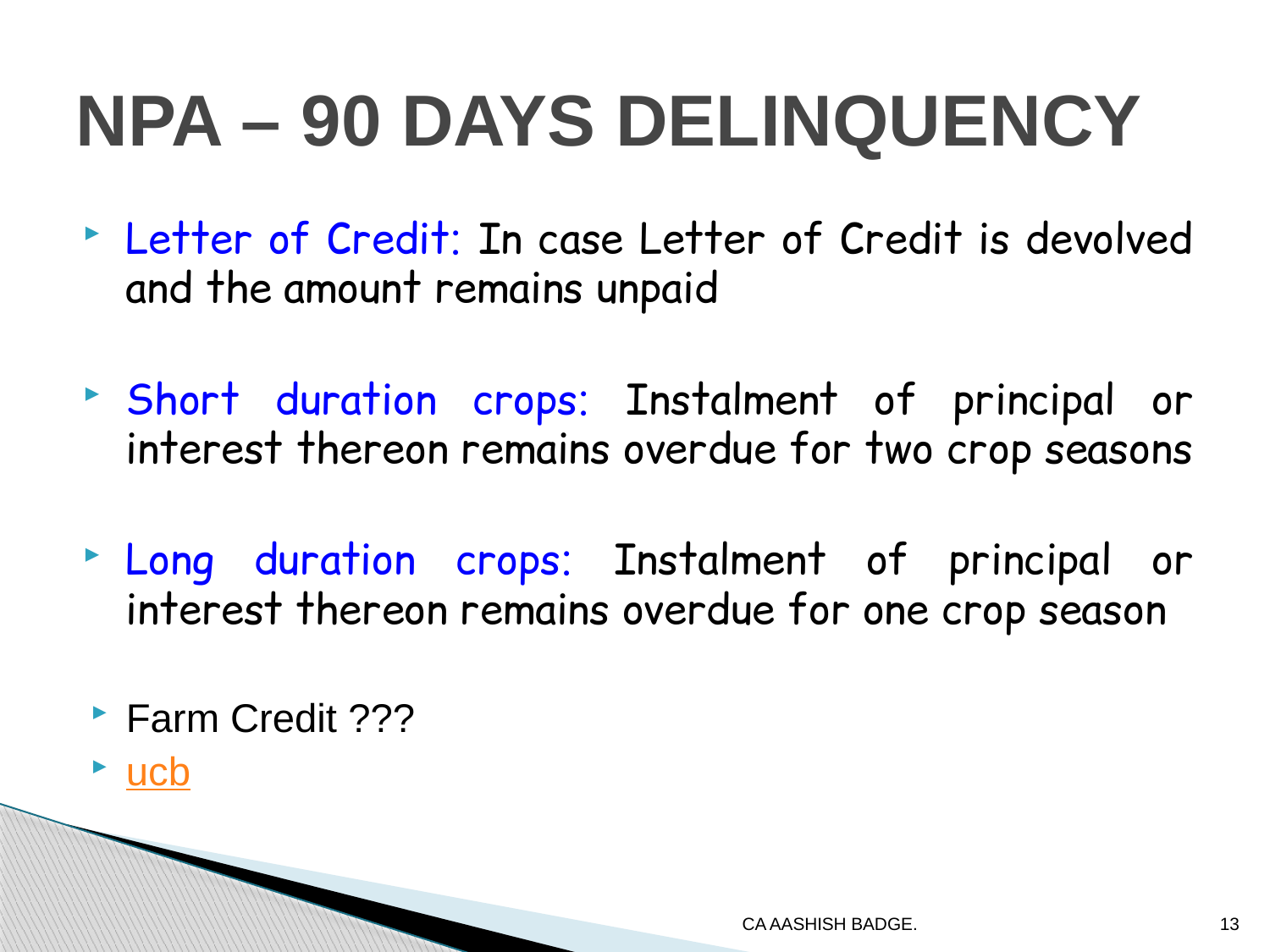

# NPA – 90 DAYS DELINQUENCY
Letter of Credit: In case Letter of Credit is devolved and the amount remains unpaid

Short duration crops: Instalment of principal or interest thereon remains overdue for two crop seasons

Long duration crops: Instalment of principal or interest thereon remains overdue for one crop season

Farm Credit ???
ucb
CA AASHISH BADGE.
13